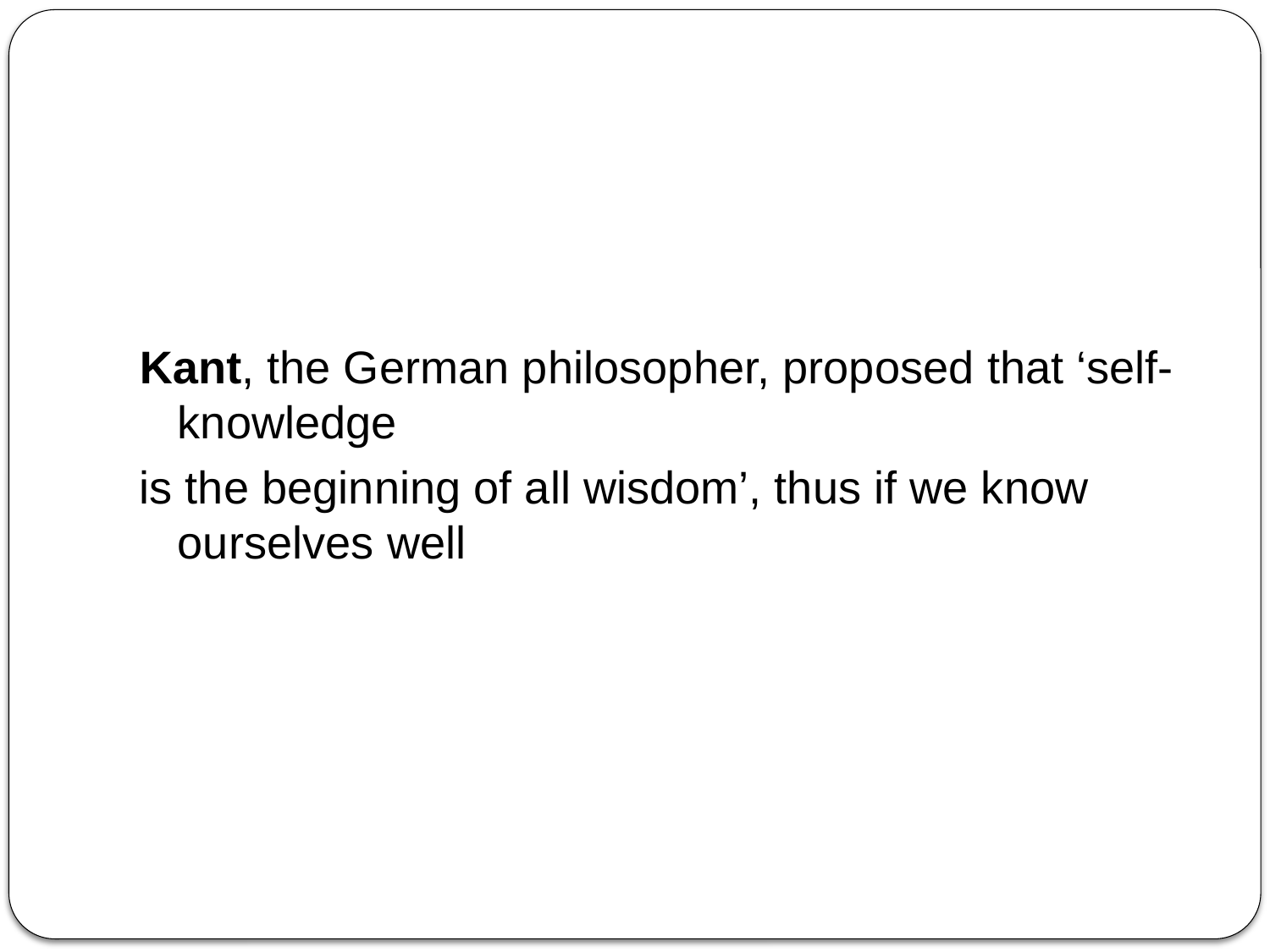

#

Kant, the German philosopher, proposed that ‘self-knowledge
is the beginning of all wisdom’, thus if we know ourselves well